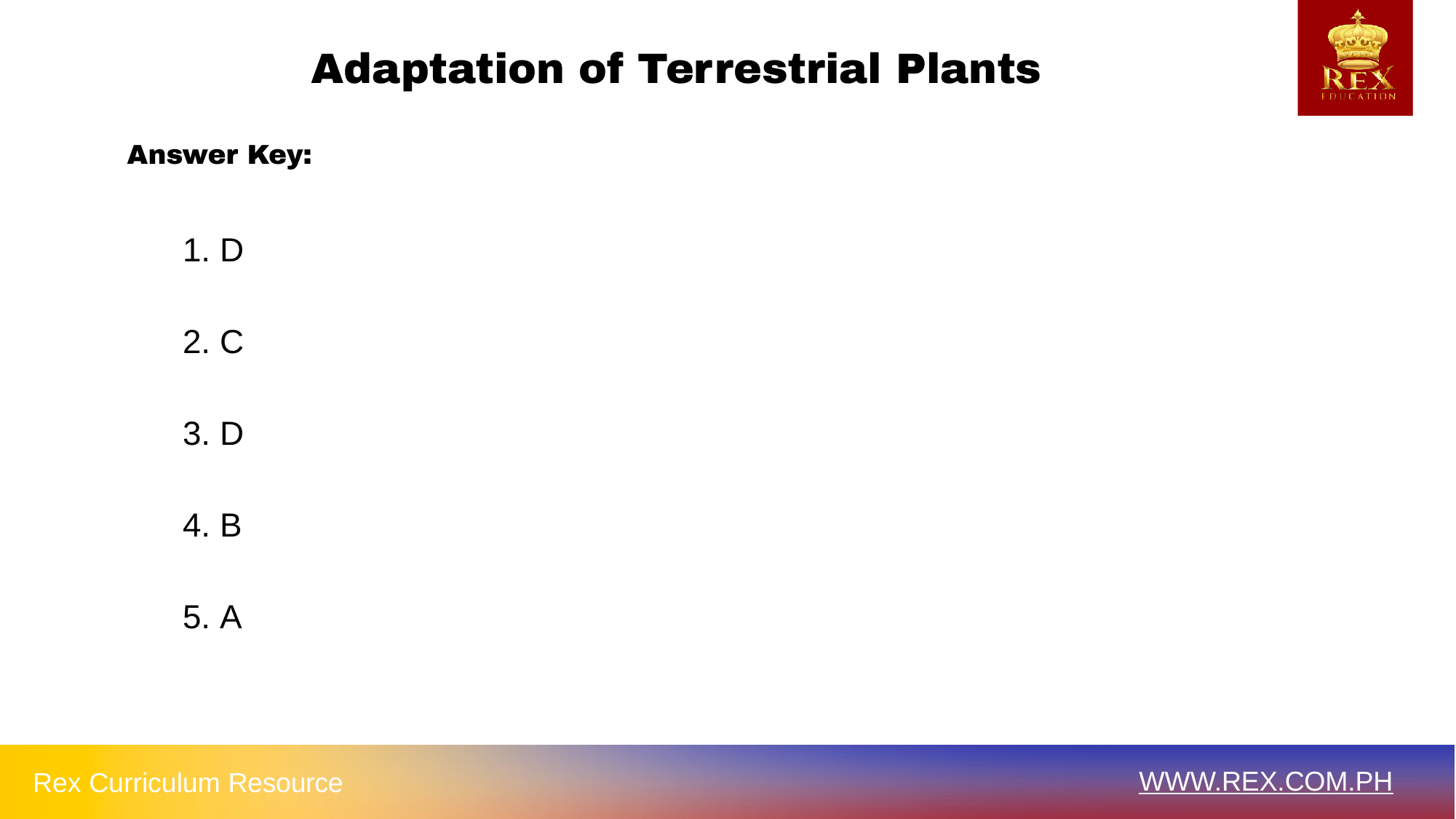

# Adaptation of Terrestrial Plants
Answer Key:

1. D

2. C

3. D

4. B

5. A
WWW.REX.COM.PH
Rex Curriculum Resource